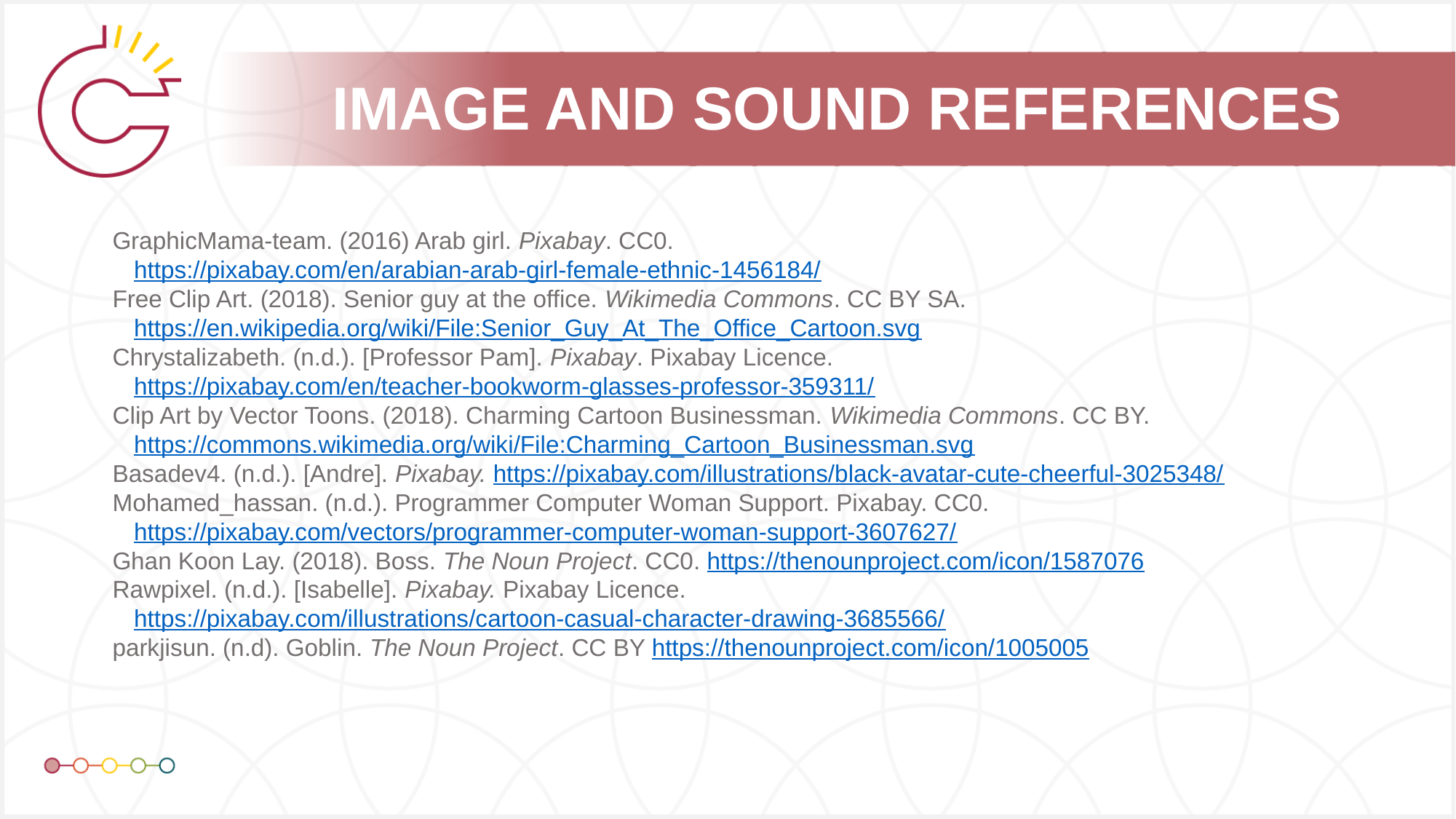

GraphicMama-team. (2016) Arab girl. Pixabay. CC0.  https://pixabay.com/en/arabian-arab-girl-female-ethnic-1456184/
Free Clip Art. (2018). Senior guy at the office. Wikimedia Commons. CC BY SA. https://en.wikipedia.org/wiki/File:Senior_Guy_At_The_Office_Cartoon.svg
Chrystalizabeth. (n.d.). [Professor Pam]. Pixabay. Pixabay Licence. https://pixabay.com/en/teacher-bookworm-glasses-professor-359311/
Clip Art by Vector Toons. (2018). Charming Cartoon Businessman. Wikimedia Commons. CC BY. https://commons.wikimedia.org/wiki/File:Charming_Cartoon_Businessman.svg
Basadev4. (n.d.). [Andre]. Pixabay. https://pixabay.com/illustrations/black-avatar-cute-cheerful-3025348/
Mohamed_hassan. (n.d.). Programmer Computer Woman Support. Pixabay. CC0. https://pixabay.com/vectors/programmer-computer-woman-support-3607627/
Ghan Koon Lay. (2018). Boss. The Noun Project. CC0. https://thenounproject.com/icon/1587076
Rawpixel. (n.d.). [Isabelle]. Pixabay. Pixabay Licence. https://pixabay.com/illustrations/cartoon-casual-character-drawing-3685566/
parkjisun. (n.d). Goblin. The Noun Project. CC BY https://thenounproject.com/icon/1005005